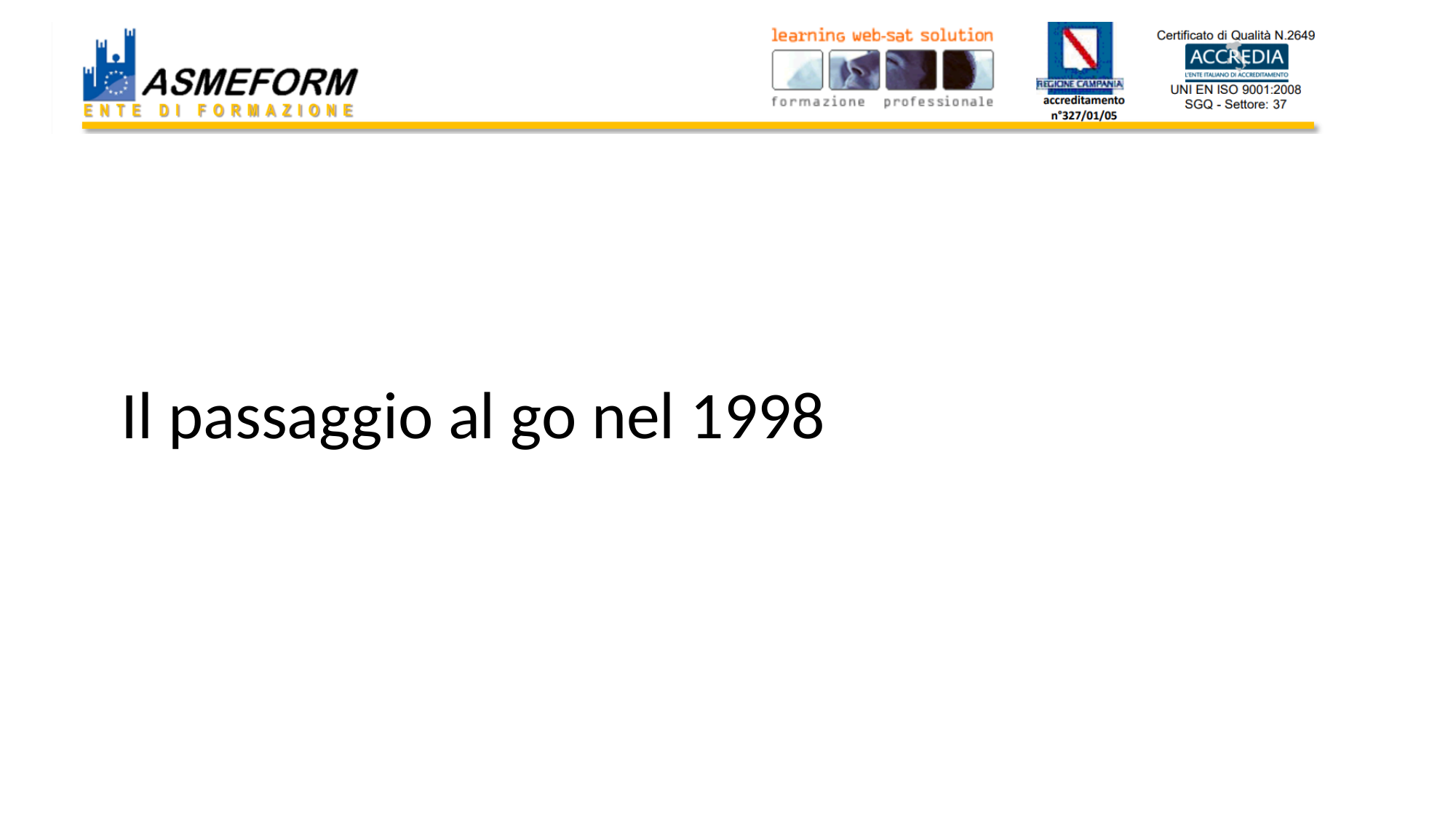

# Il passaggio al go nel 1998